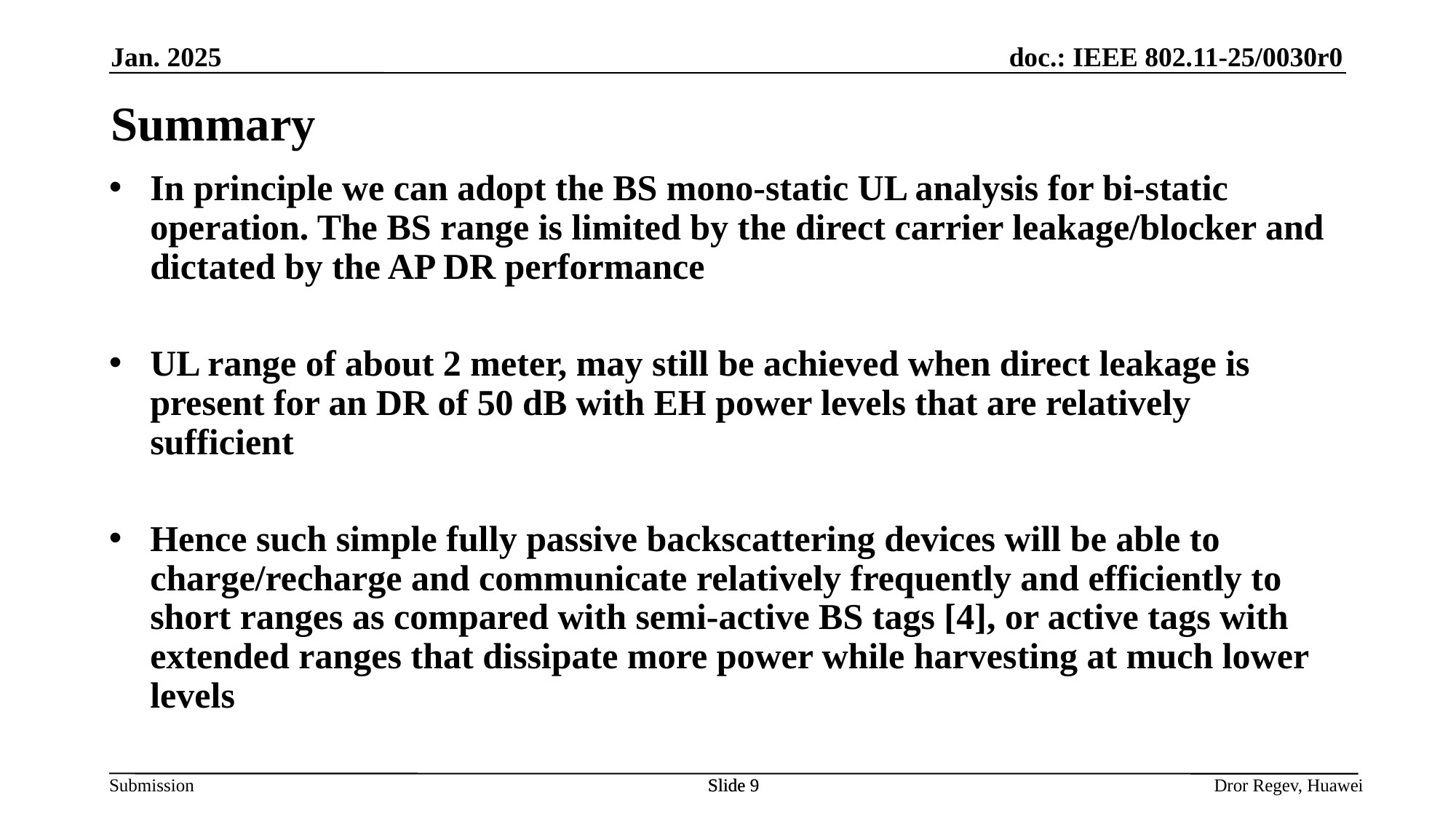

Jan. 2025
# Summary
In principle we can adopt the BS mono-static UL analysis for bi-static operation. The BS range is limited by the direct carrier leakage/blocker and dictated by the AP DR performance

UL range of about 2 meter, may still be achieved when direct leakage is present for an DR of 50 dB with EH power levels that are relatively sufficient

Hence such simple fully passive backscattering devices will be able to charge/recharge and communicate relatively frequently and efficiently to short ranges as compared with semi-active BS tags [4], or active tags with extended ranges that dissipate more power while harvesting at much lower levels

Slide 9
Slide 9
Dror Regev, Huawei